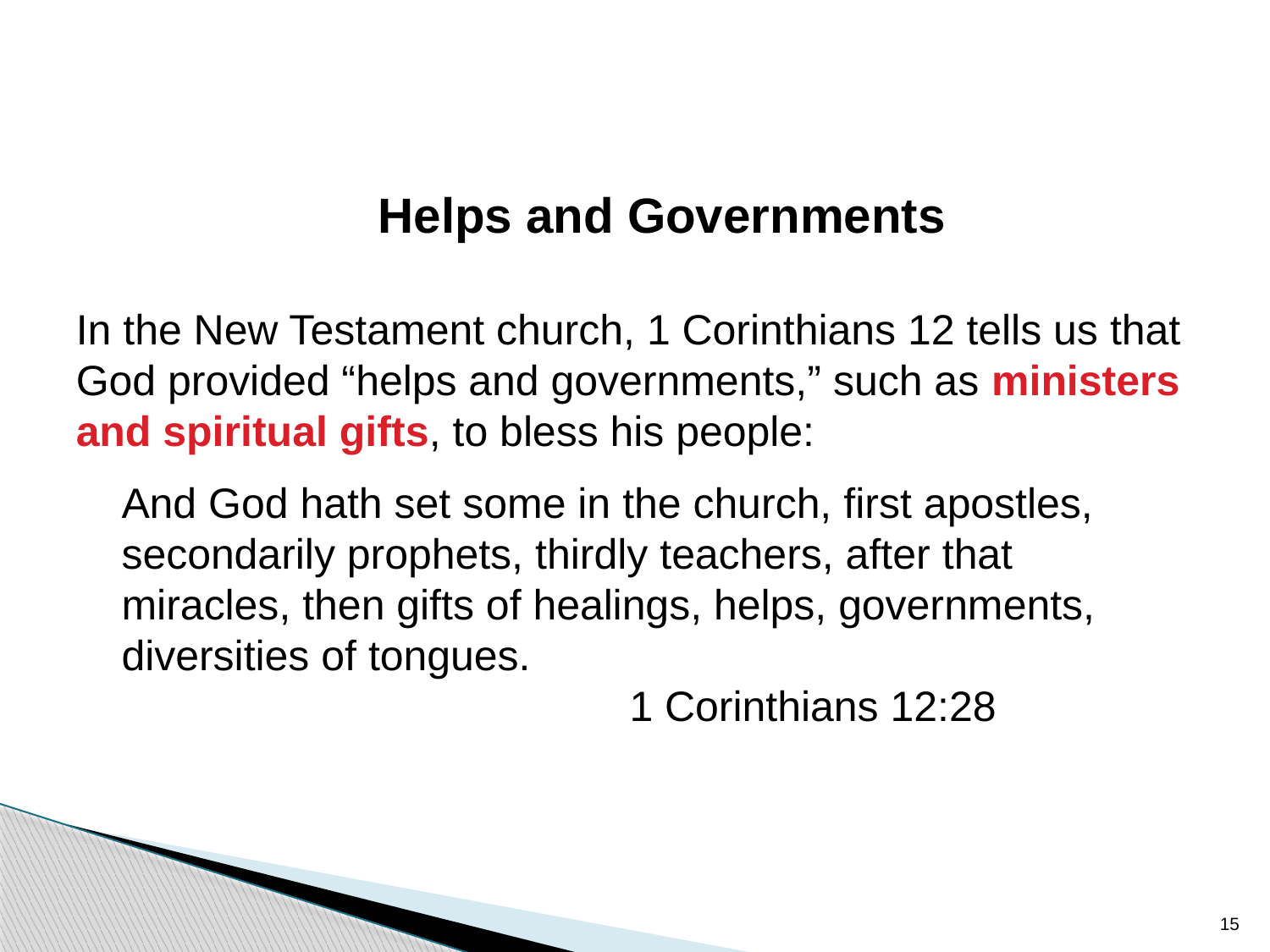

Helps and Governments

In the New Testament church, 1 Corinthians 12 tells us that God provided “helps and governments,” such as ministers and spiritual gifts, to bless his people:

And God hath set some in the church, first apostles, secondarily prophets, thirdly teachers, after that miracles, then gifts of healings, helps, governments, diversities of tongues.
			    	1 Corinthians 12:28

15